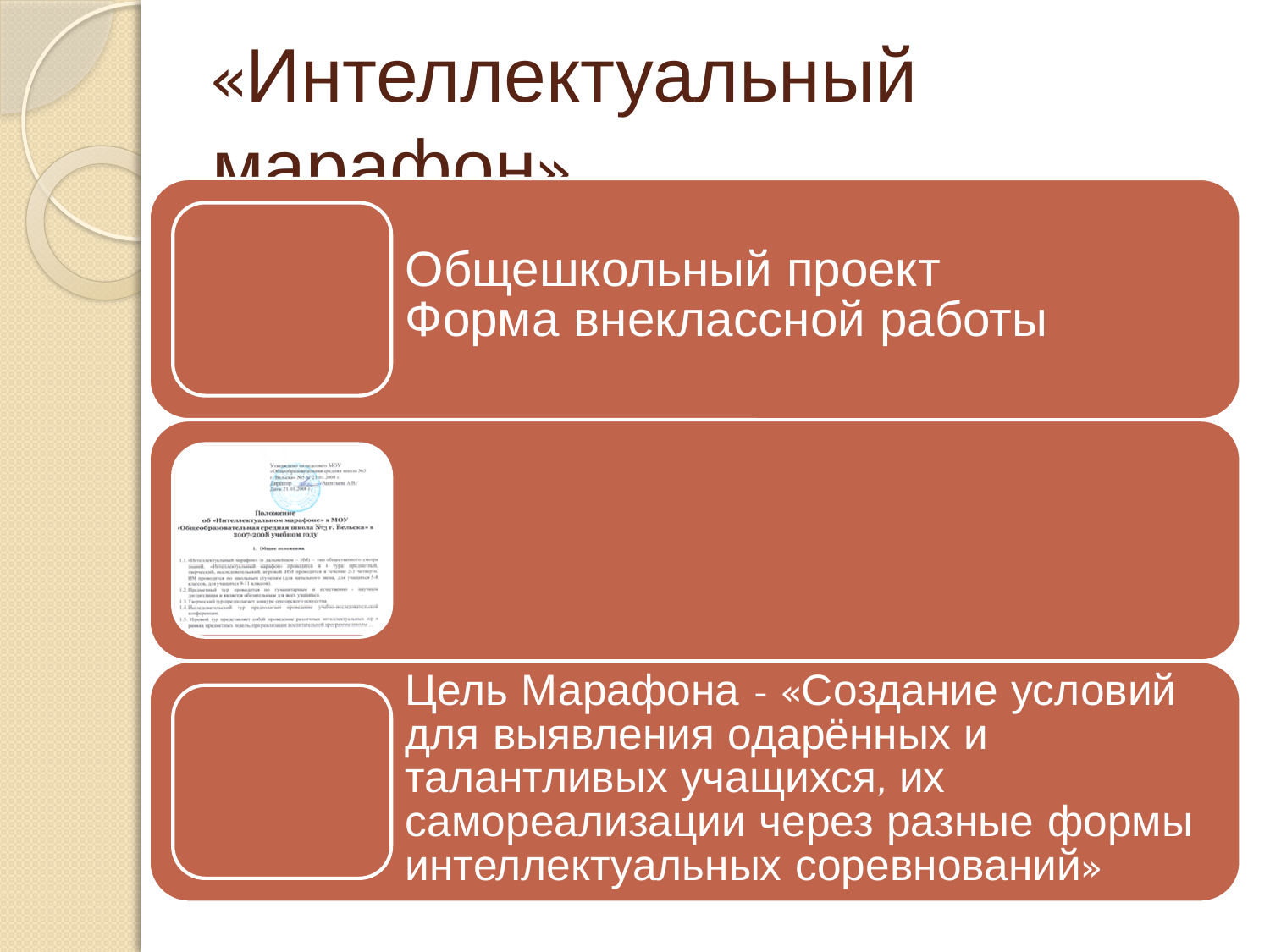

# «Интеллектуальный марафон»
Цель Марафона - «Создание условий для выявления одарённых и талантливых учащихся, их самореализации через разные формы интеллектуальных соревнований»
Общешкольный проект
Форма внеклассной работы